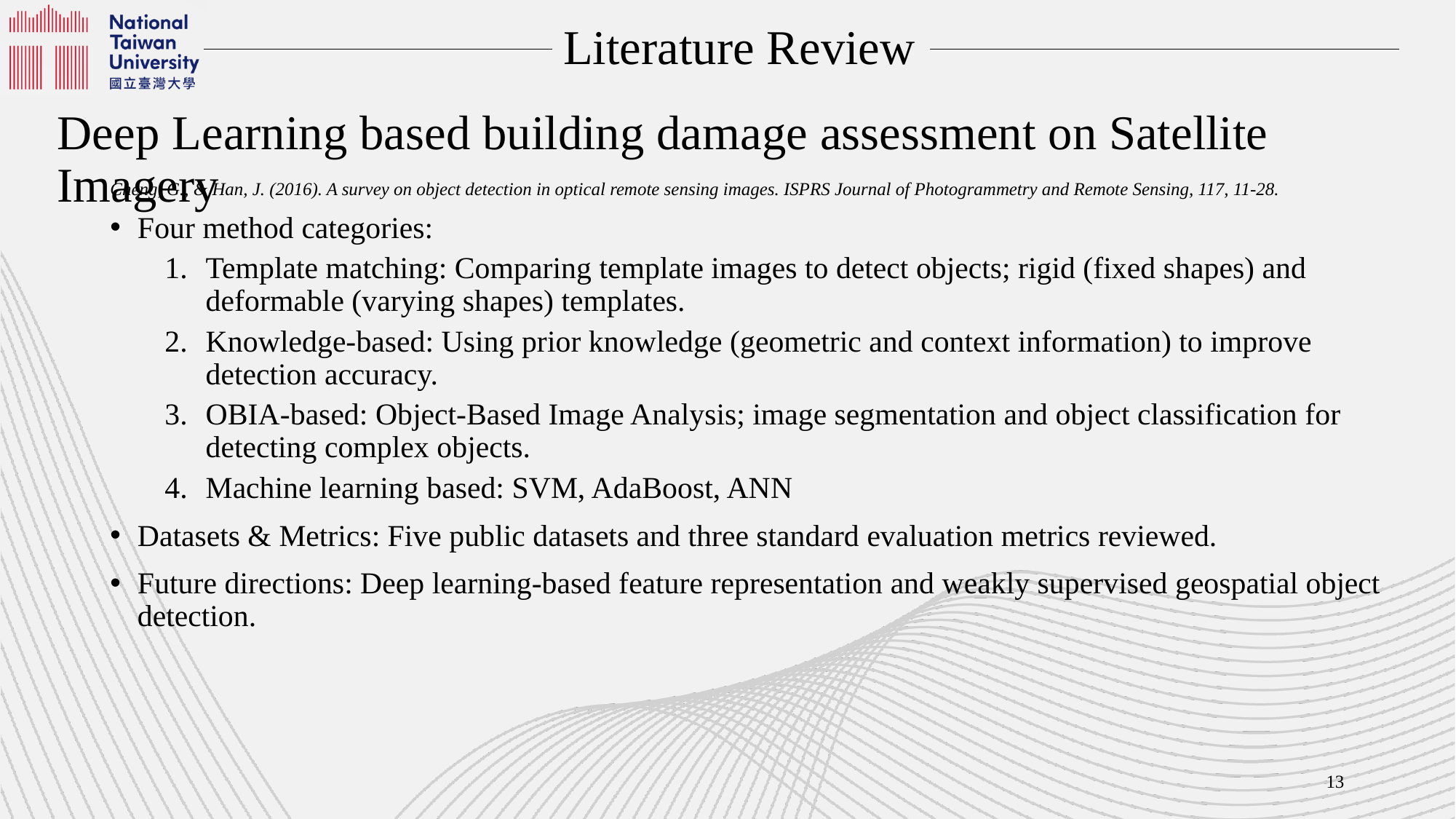

Literature Review
Deep Learning based building damage assessment on Satellite Imagery
Cheng, G., & Han, J. (2016). A survey on object detection in optical remote sensing images. ISPRS Journal of Photogrammetry and Remote Sensing, 117, 11-28.
Four method categories:
Template matching: Comparing template images to detect objects; rigid (fixed shapes) and deformable (varying shapes) templates.
Knowledge-based: Using prior knowledge (geometric and context information) to improve detection accuracy.
OBIA-based: Object-Based Image Analysis; image segmentation and object classification for detecting complex objects.
Machine learning based: SVM, AdaBoost, ANN
Datasets & Metrics: Five public datasets and three standard evaluation metrics reviewed.
Future directions: Deep learning-based feature representation and weakly supervised geospatial object detection.
13